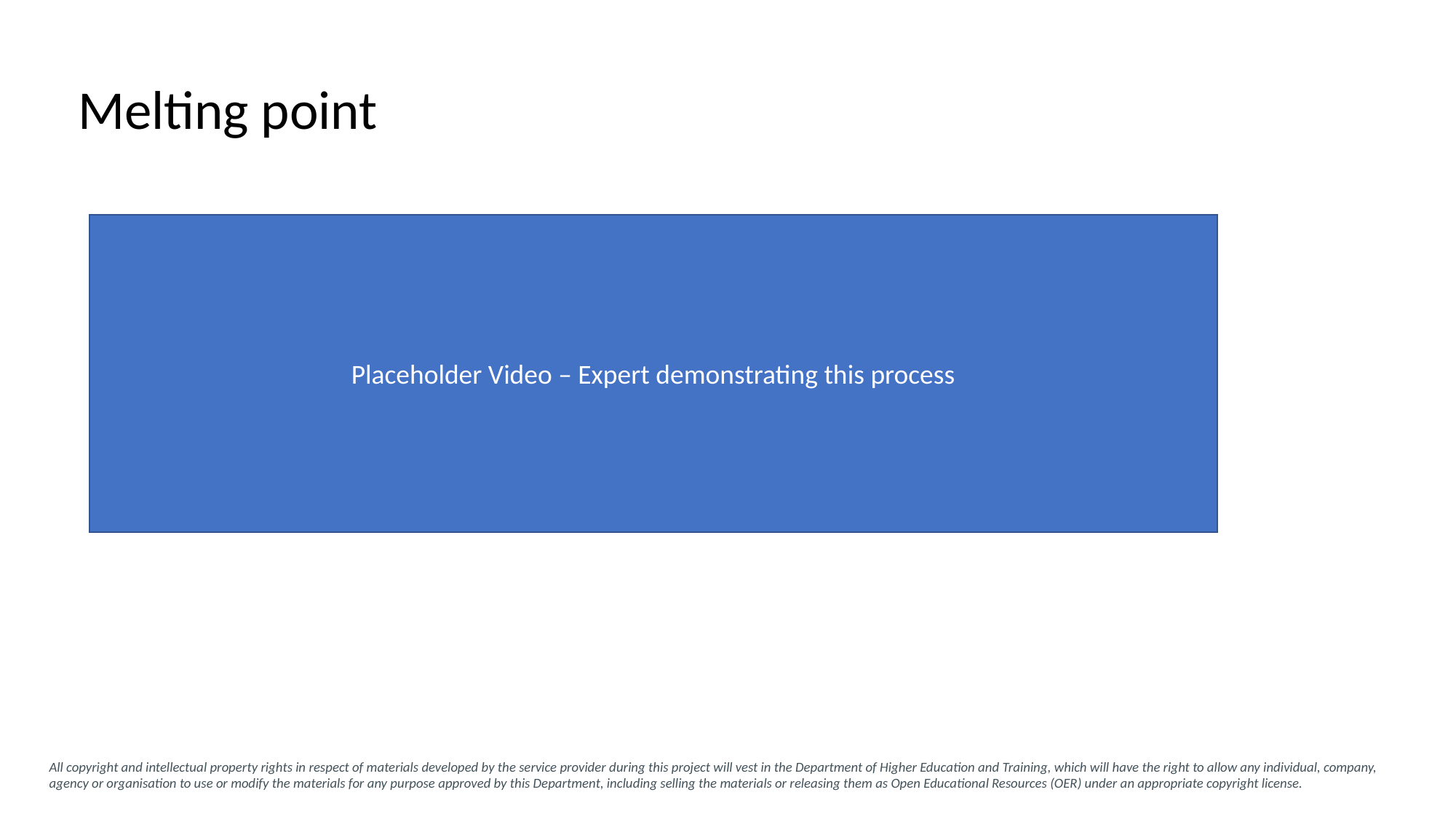

# Melting point

Placeholder Video – Expert demonstrating this process